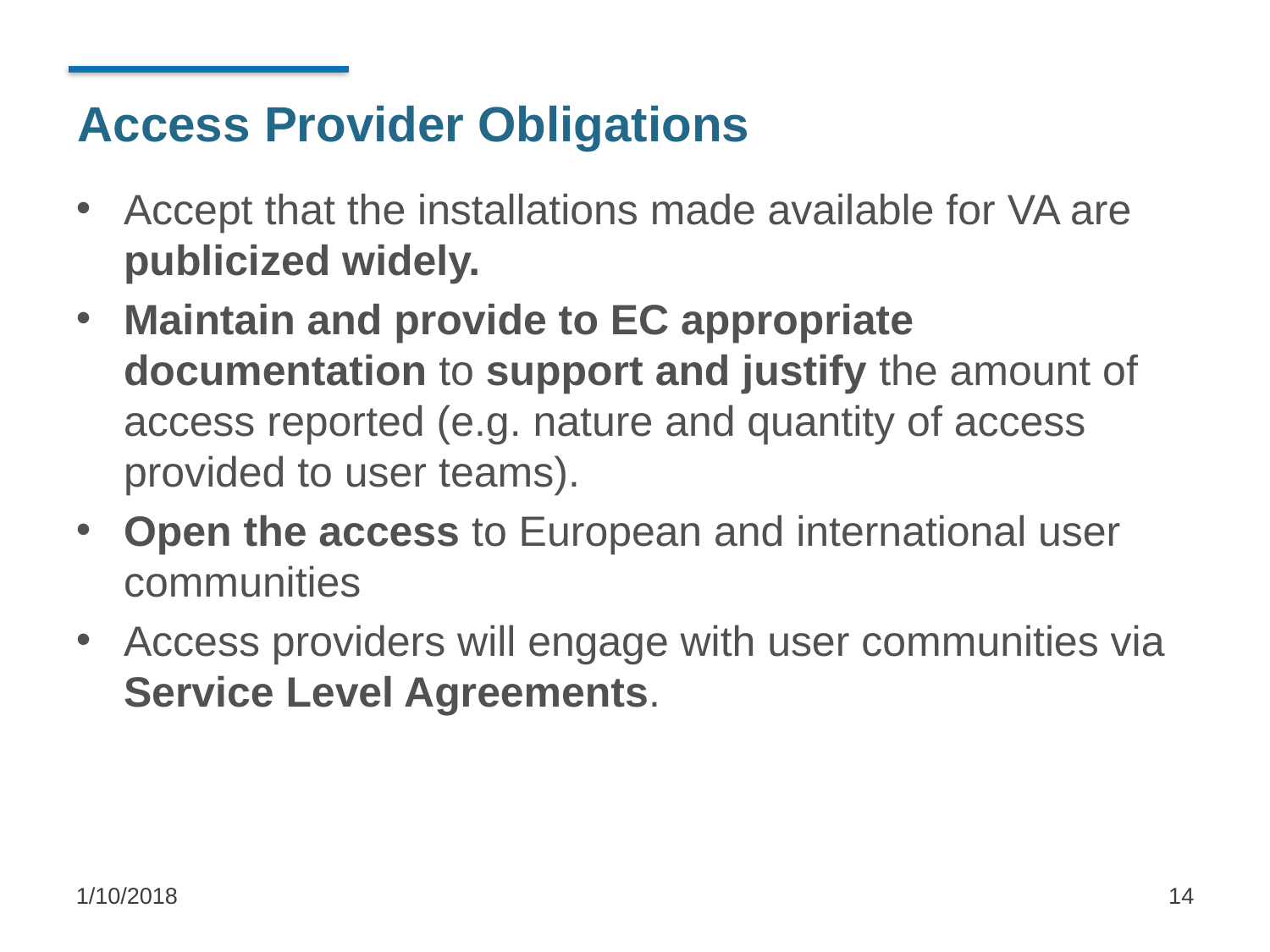

# Access Provider Obligations
Accept that the installations made available for VA are publicized widely.
Maintain and provide to EC appropriate documentation to support and justify the amount of access reported (e.g. nature and quantity of access provided to user teams).
Open the access to European and international user communities
Access providers will engage with user communities via Service Level Agreements.

1/10/2018
14